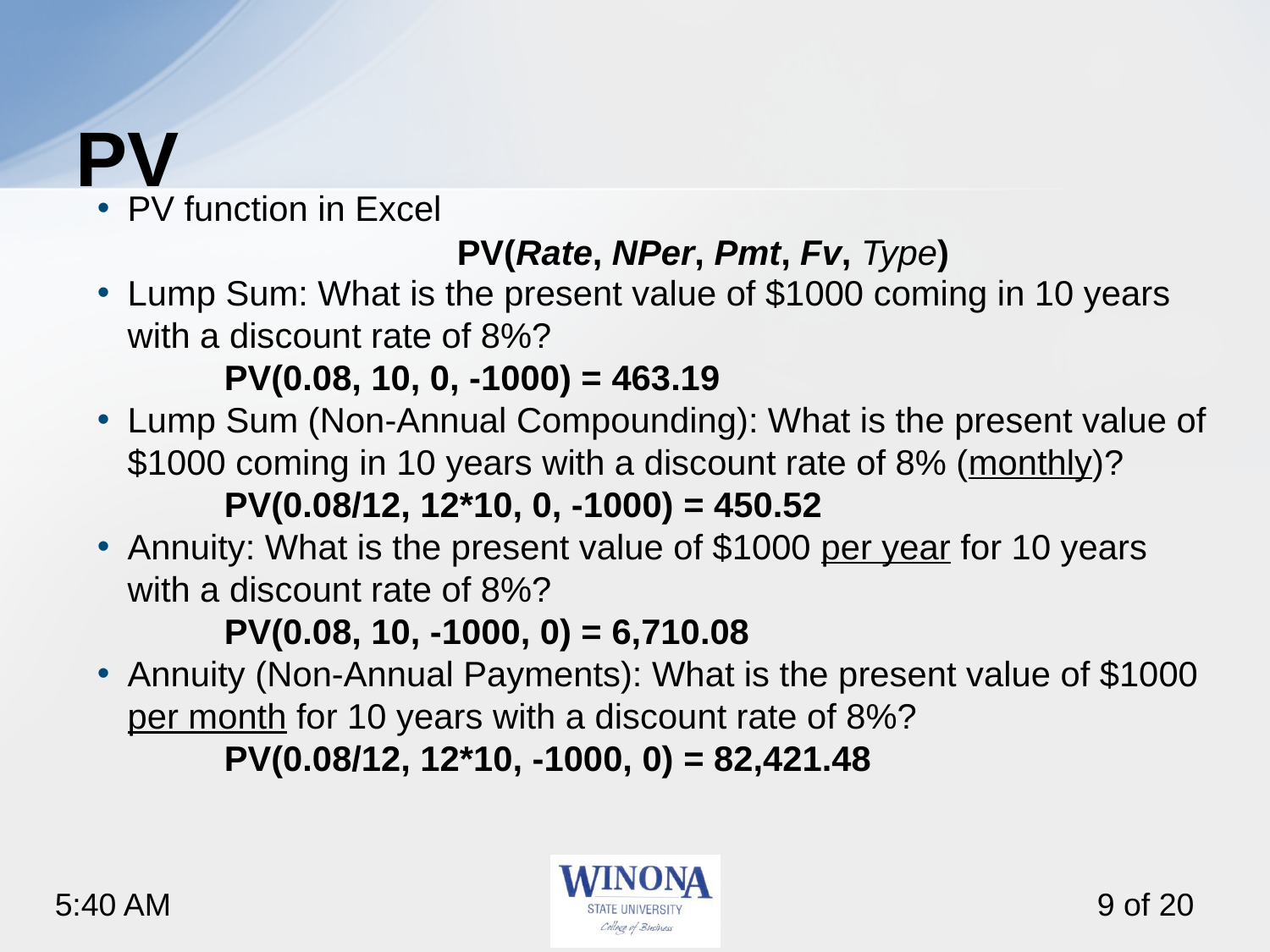

# PV
PV function in Excel

Lump Sum: What is the present value of $1000 coming in 10 years with a discount rate of 8%?
	PV(0.08, 10, 0, -1000) = 463.19
Lump Sum (Non-Annual Compounding): What is the present value of $1000 coming in 10 years with a discount rate of 8% (monthly)?
	PV(0.08/12, 12*10, 0, -1000) = 450.52
Annuity: What is the present value of $1000 per year for 10 years with a discount rate of 8%?
	PV(0.08, 10, -1000, 0) = 6,710.08
Annuity (Non-Annual Payments): What is the present value of $1000 per month for 10 years with a discount rate of 8%?
	PV(0.08/12, 12*10, -1000, 0) = 82,421.48

PV(Rate, NPer, Pmt, Fv, Type)